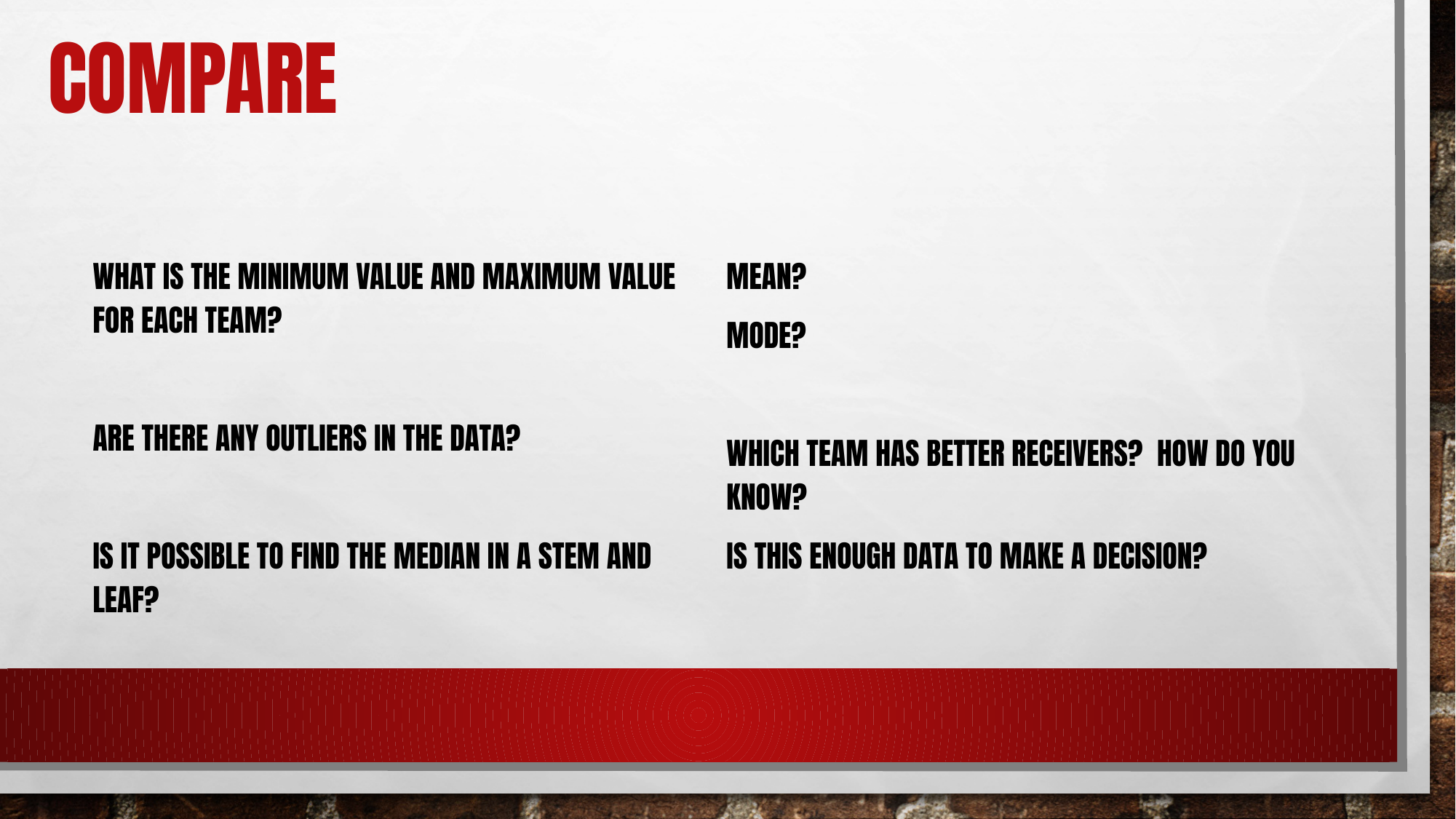

# Compare
What is the minimum value and maximum value for each team?

Are there any outliers in the data?

Is it possible to find the median in a stem and leaf?
Mean?
Mode?

Which team has better receivers?  How do you know?
Is this enough data to make a decision?